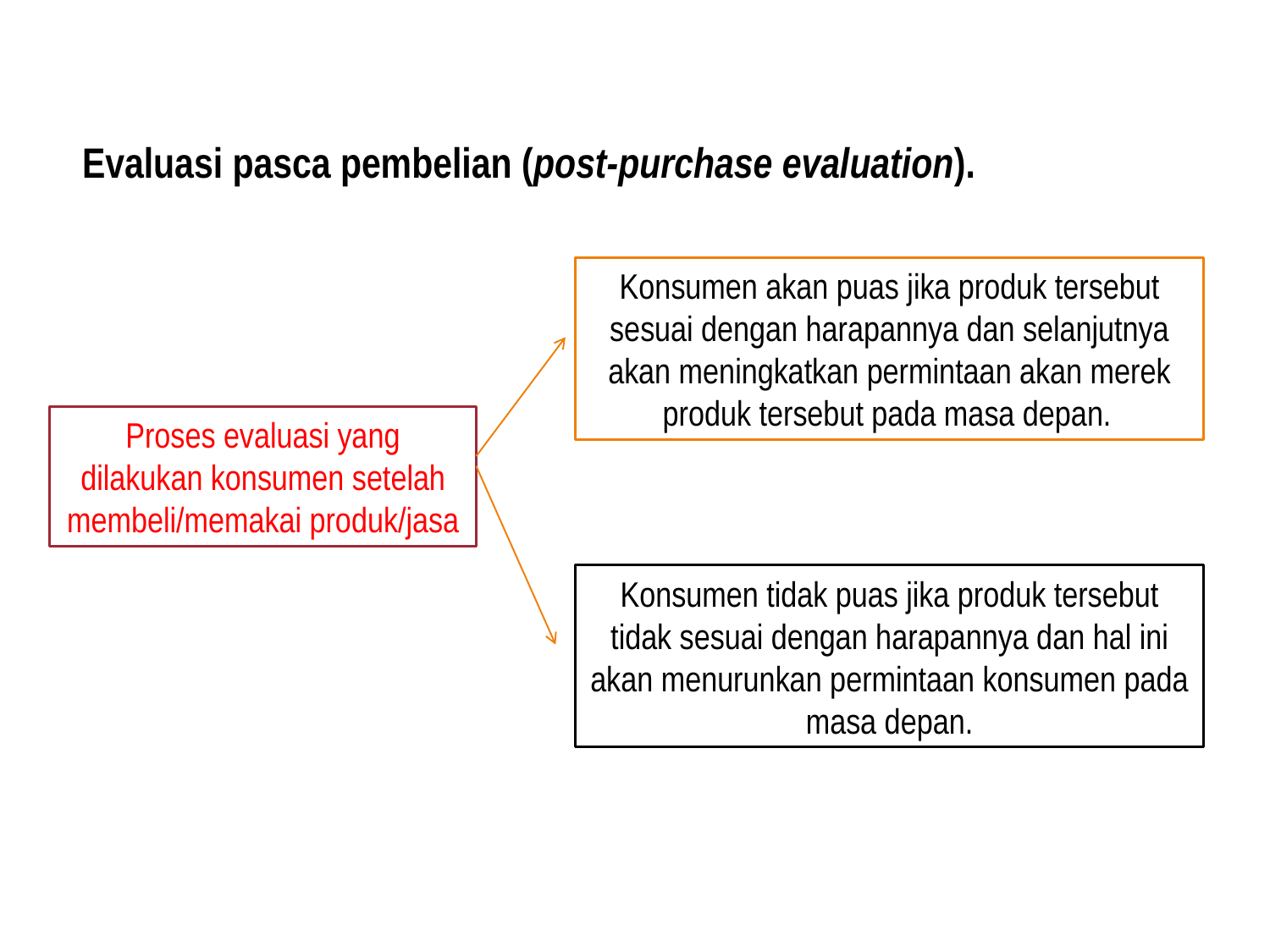

Evaluasi pasca pembelian (post-purchase evaluation).

Konsumen akan puas jika produk tersebut sesuai dengan harapannya dan selanjutnya akan meningkatkan permintaan akan merek produk tersebut pada masa depan.
Proses evaluasi yang dilakukan konsumen setelah membeli/memakai produk/jasa
Konsumen tidak puas jika produk tersebut tidak sesuai dengan harapannya dan hal ini akan menurunkan permintaan konsumen pada masa depan.